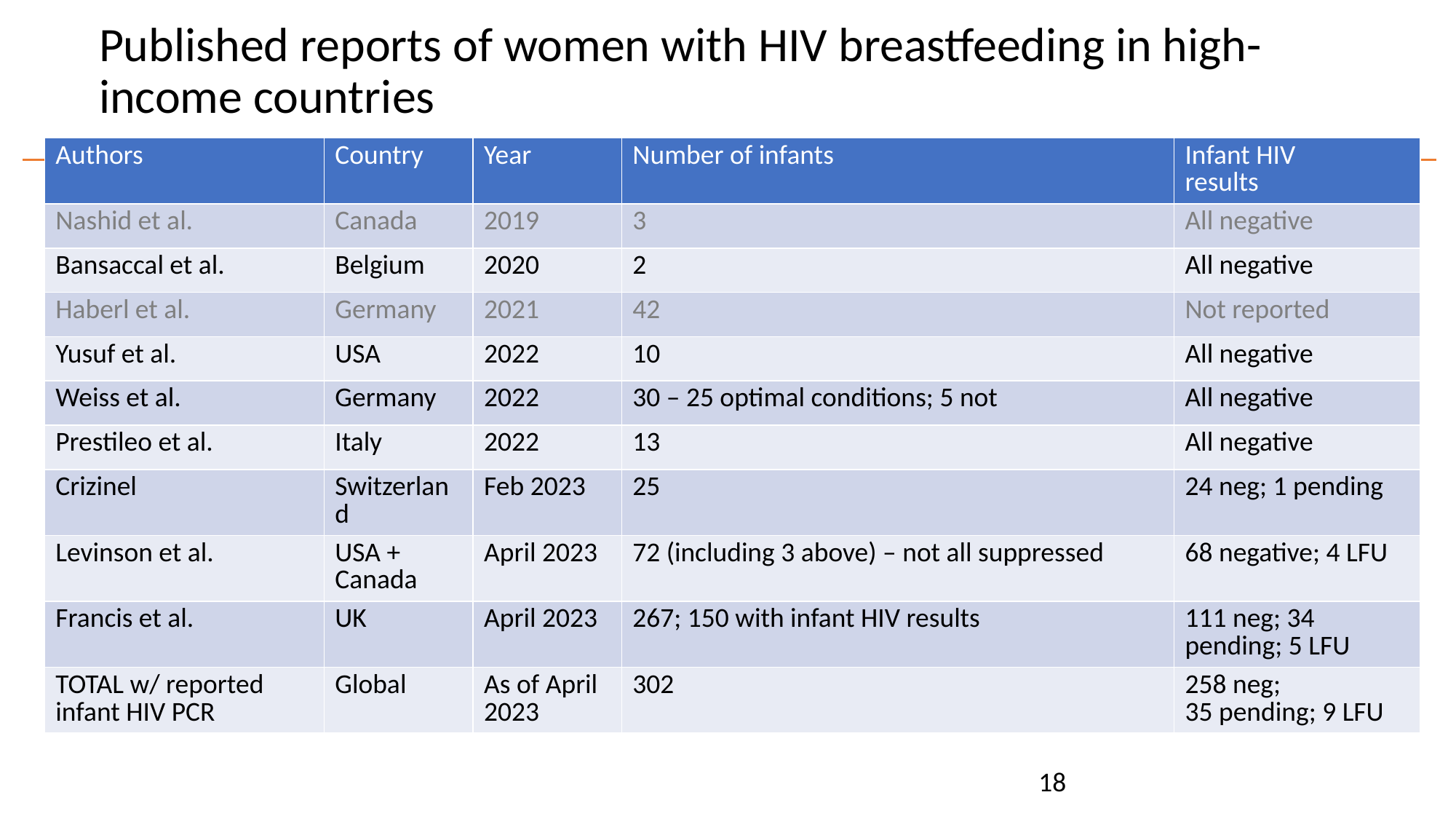

# Published reports of women with HIV breastfeeding in high-income countries
| Authors | Country | Year | Number of infants | Infant HIV results |
| --- | --- | --- | --- | --- |
| Nashid et al. | Canada | 2019 | 3 | All negative |
| Bansaccal et al. | Belgium | 2020 | 2 | All negative |
| Haberl et al. | Germany | 2021 | 42 | Not reported |
| Yusuf et al. | USA | 2022 | 10 | All negative |
| Weiss et al. | Germany | 2022 | 30 – 25 optimal conditions; 5 not | All negative |
| Prestileo et al. | Italy | 2022 | 13 | All negative |
| Crizinel | Switzerland | Feb 2023 | 25 | 24 neg; 1 pending |
| Levinson et al. | USA + Canada | April 2023 | 72 (including 3 above) – not all suppressed | 68 negative; 4 LFU |
| Francis et al. | UK | April 2023 | 267; 150 with infant HIV results | 111 neg; 34 pending; 5 LFU |
| TOTAL w/ reported infant HIV PCR | Global | As of April 2023 | 302 | 258 neg; 35 pending; 9 LFU |
18